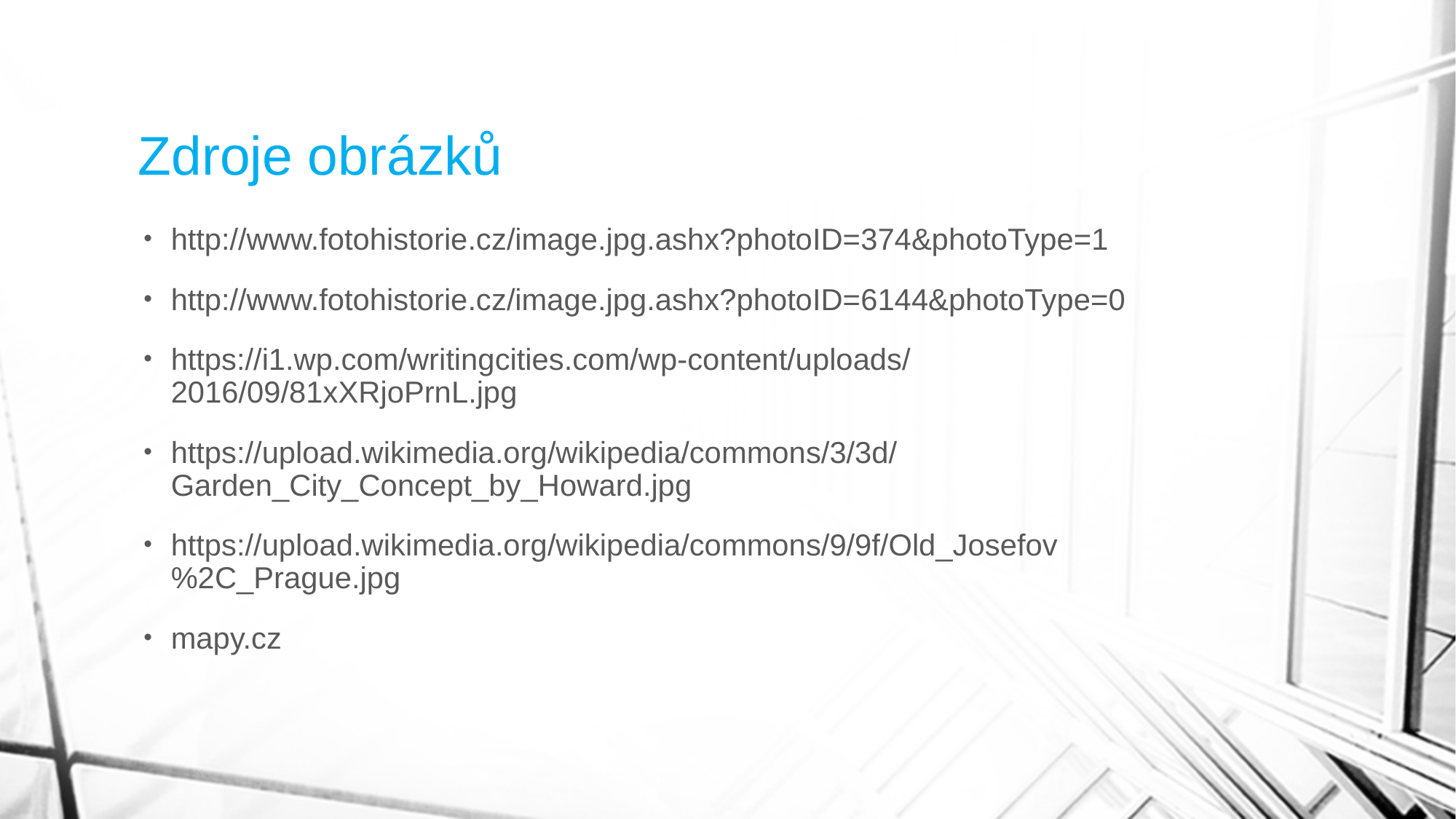

# Zdroje obrázků
http://www.fotohistorie.cz/image.jpg.ashx?photoID=374&photoType=1
http://www.fotohistorie.cz/image.jpg.ashx?photoID=6144&photoType=0
https://i1.wp.com/writingcities.com/wp-content/uploads/2016/09/81xXRjoPrnL.jpg
https://upload.wikimedia.org/wikipedia/commons/3/3d/Garden_City_Concept_by_Howard.jpg
https://upload.wikimedia.org/wikipedia/commons/9/9f/Old_Josefov%2C_Prague.jpg
mapy.cz